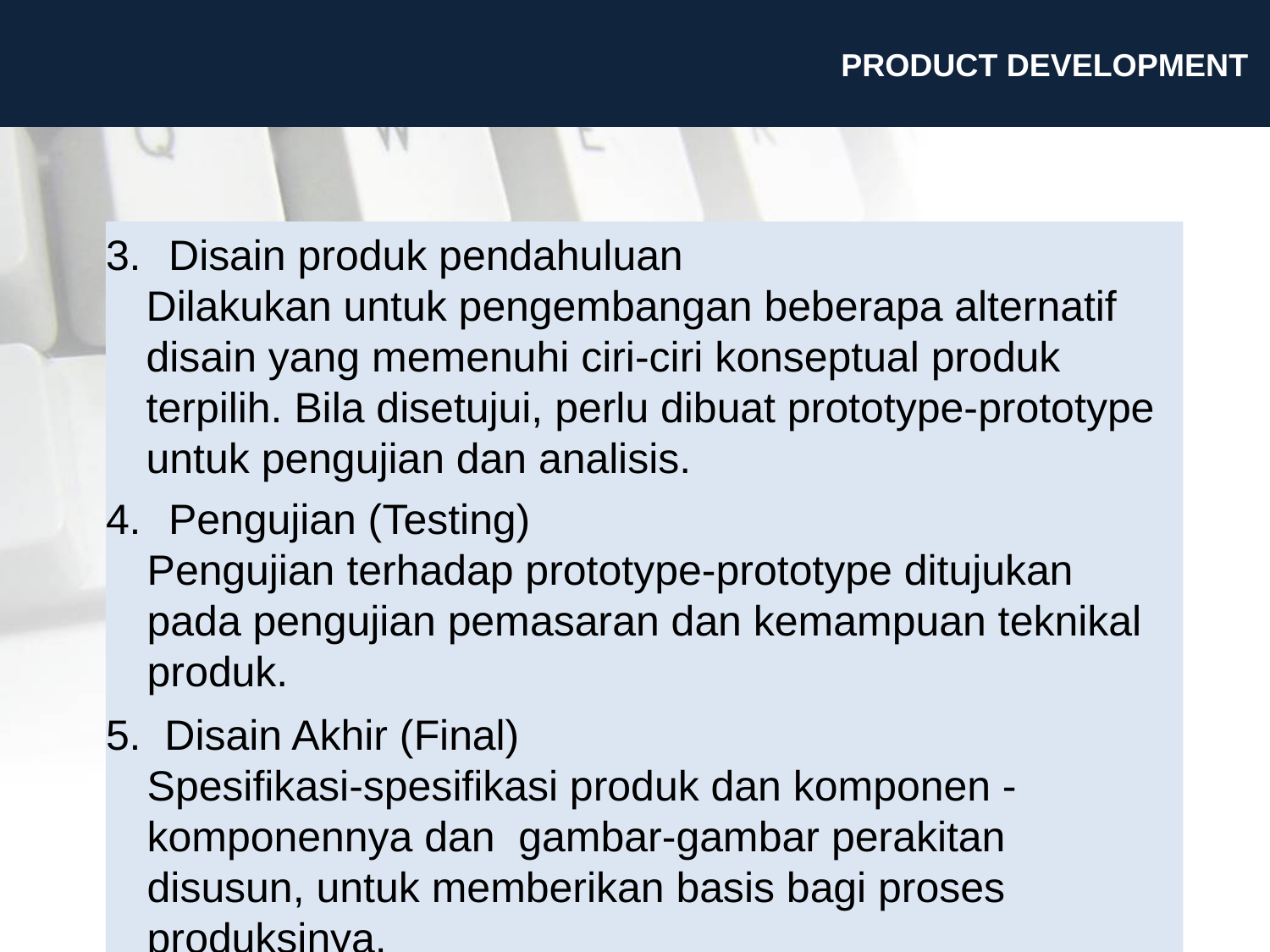

# PRODUCT DEVELOPMENT
3.	Disain produk pendahuluan
	Dilakukan untuk pengembangan beberapa alternatif disain yang memenuhi ciri-ciri konseptual produk terpilih. Bila disetujui, perlu dibuat prototype-prototype untuk pengujian dan analisis.

4. 	Pengujian (Testing)
	Pengujian terhadap prototype-prototype ditujukan pada pengujian pemasaran dan kemampuan teknikal produk.

5.  Disain Akhir (Final)
	Spesifikasi-spesifikasi produk dan komponen - komponennya dan  gambar-gambar perakitan disusun, untuk memberikan basis bagi proses produksinya.